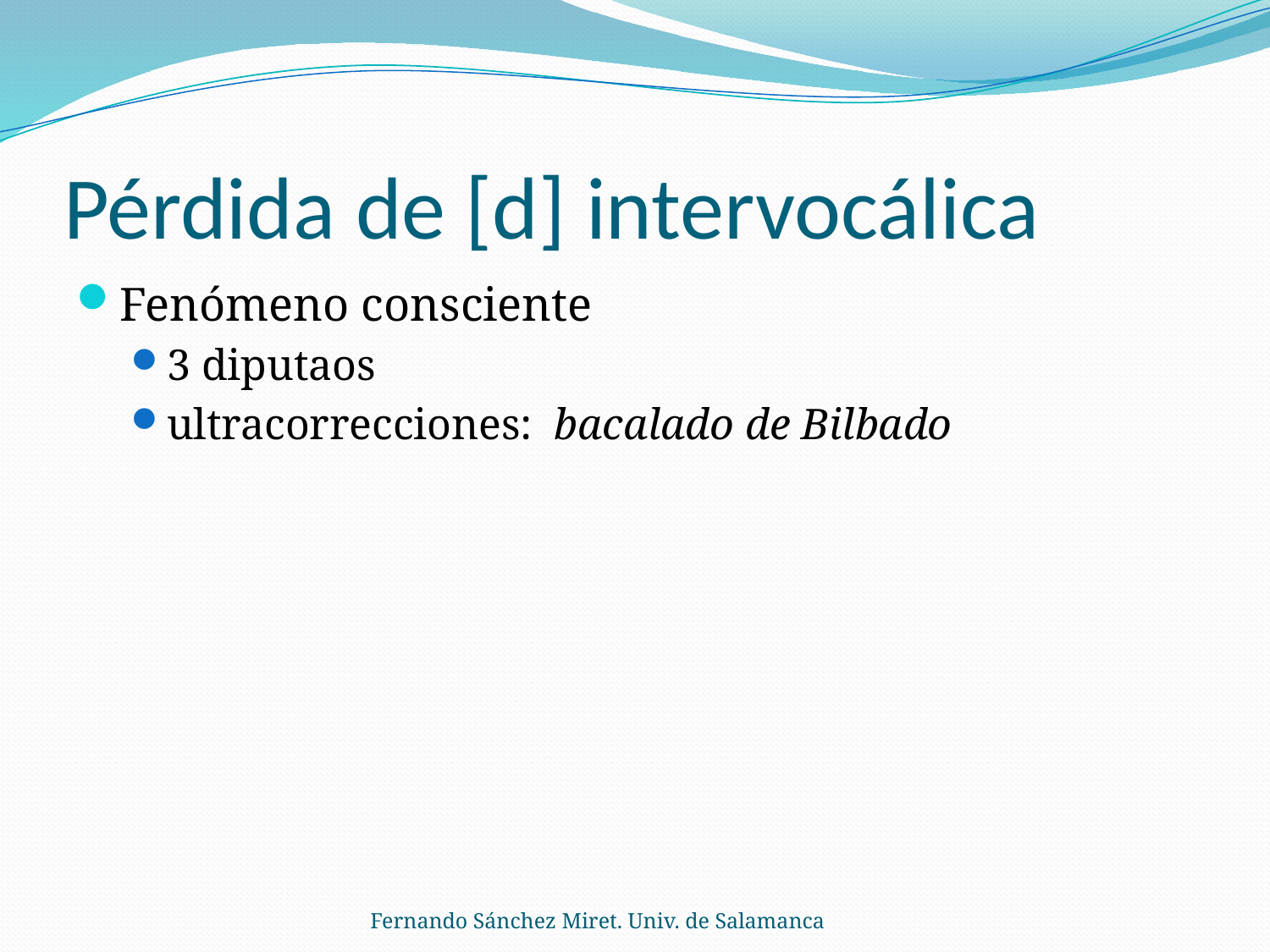

# Pérdida de [d] intervocálica
Fenómeno consciente
3 diputaos
ultracorrecciones:  bacalado de Bilbado
Fernando Sánchez Miret. Univ. de Salamanca